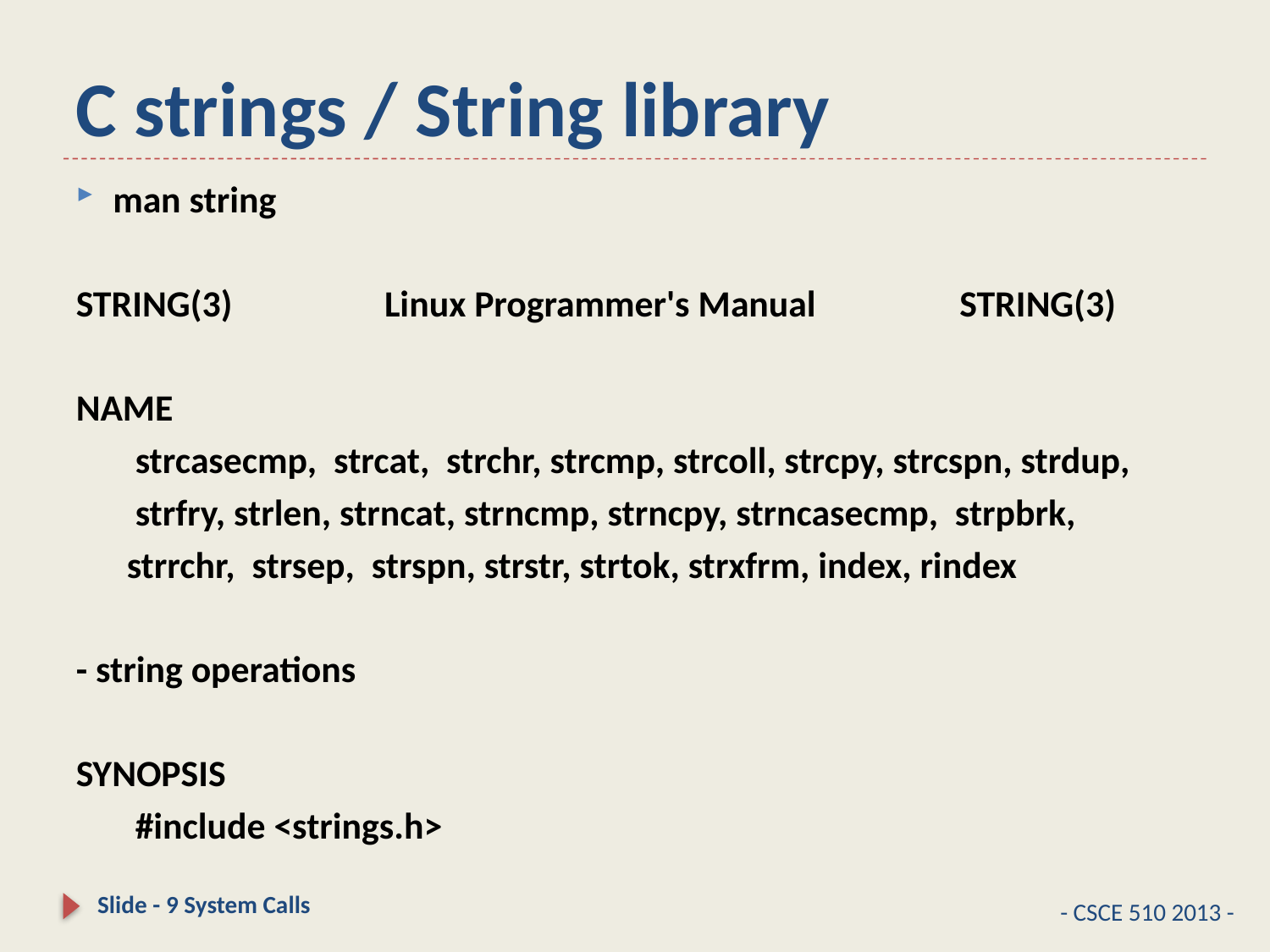

# C strings / String library
man string

STRING(3)                  Linux Programmer's Manual                 STRING(3)

NAME
       strcasecmp,  strcat,  strchr, strcmp, strcoll, strcpy, strcspn, strdup,
       strfry, strlen, strncat, strncmp, strncpy, strncasecmp,  strpbrk,
      strrchr,  strsep,  strspn, strstr, strtok, strxfrm, index, rindex

- string operations

SYNOPSIS
       #include <strings.h>

Slide - 9 System Calls
- CSCE 510 2013 -